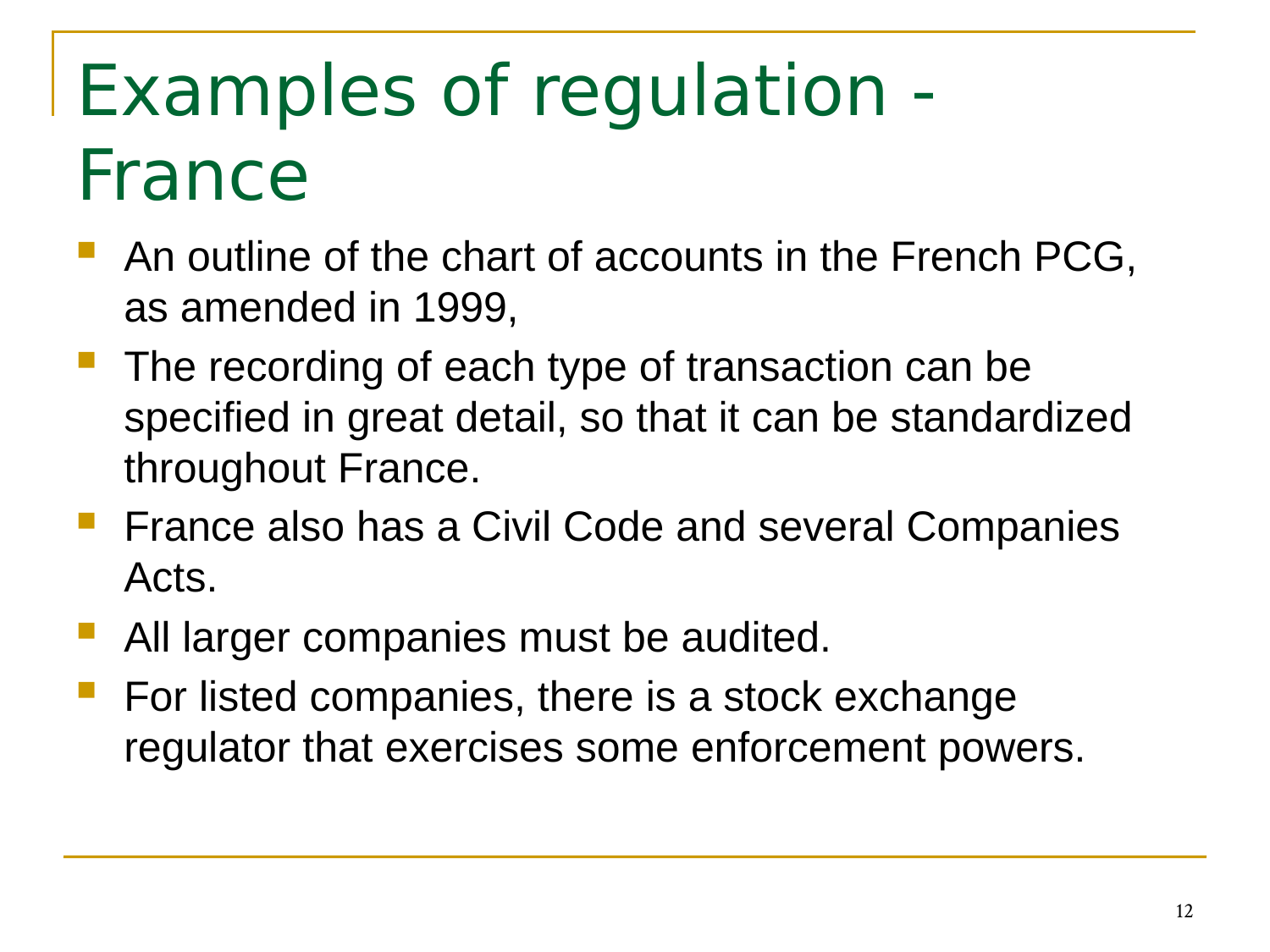

# Examples of regulation - France
An outline of the chart of accounts in the French PCG, as amended in 1999,
The recording of each type of transaction can be specified in great detail, so that it can be standardized throughout France.
France also has a Civil Code and several Companies Acts.
All larger companies must be audited.
For listed companies, there is a stock exchange regulator that exercises some enforcement powers.
12